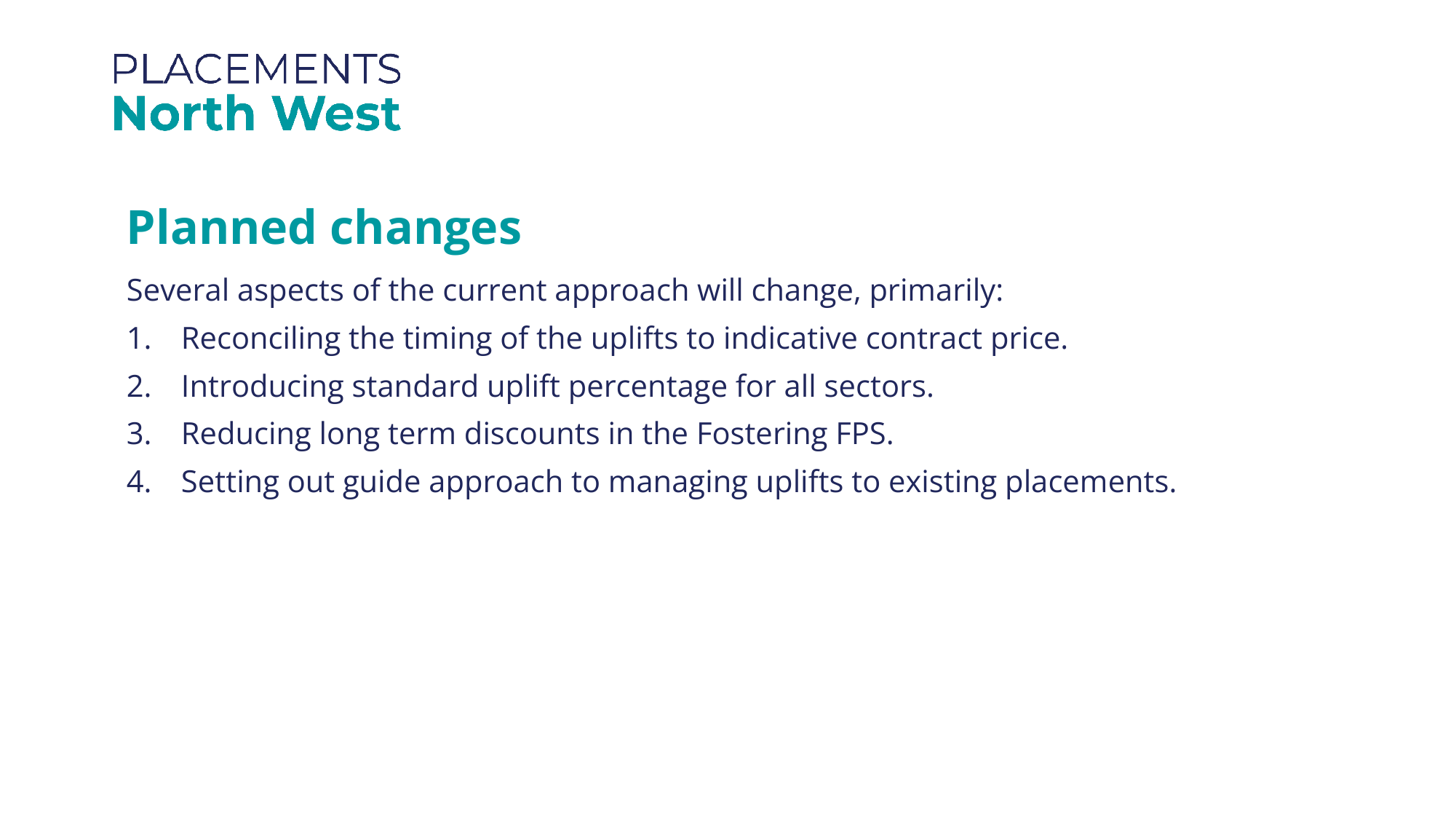

Planned changes
Several aspects of the current approach will change, primarily:
Reconciling the timing of the uplifts to indicative contract price.
Introducing standard uplift percentage for all sectors.
Reducing long term discounts in the Fostering FPS.
Setting out guide approach to managing uplifts to existing placements.